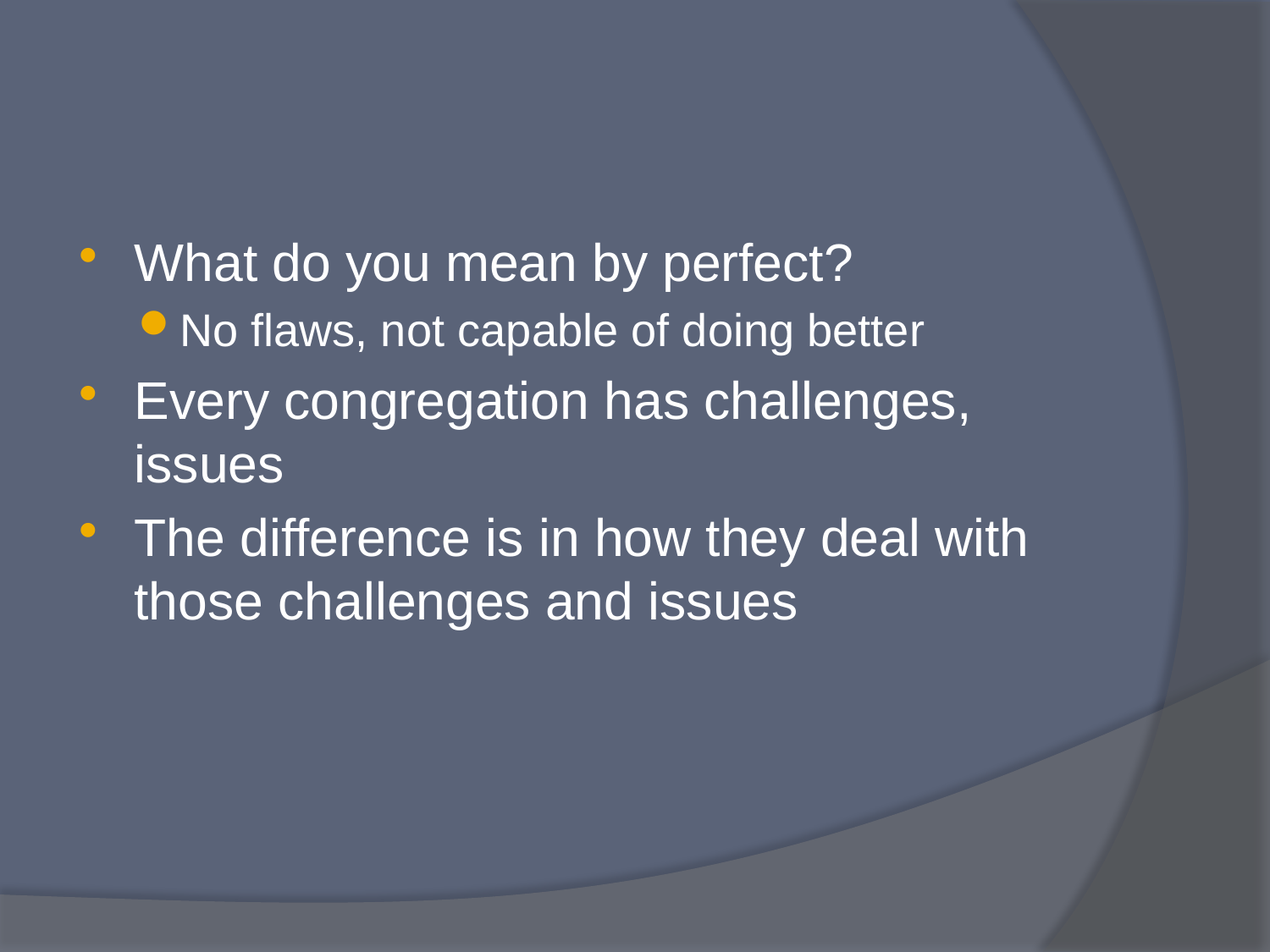

#
What do you mean by perfect?
No flaws, not capable of doing better
Every congregation has challenges, issues
The difference is in how they deal with those challenges and issues